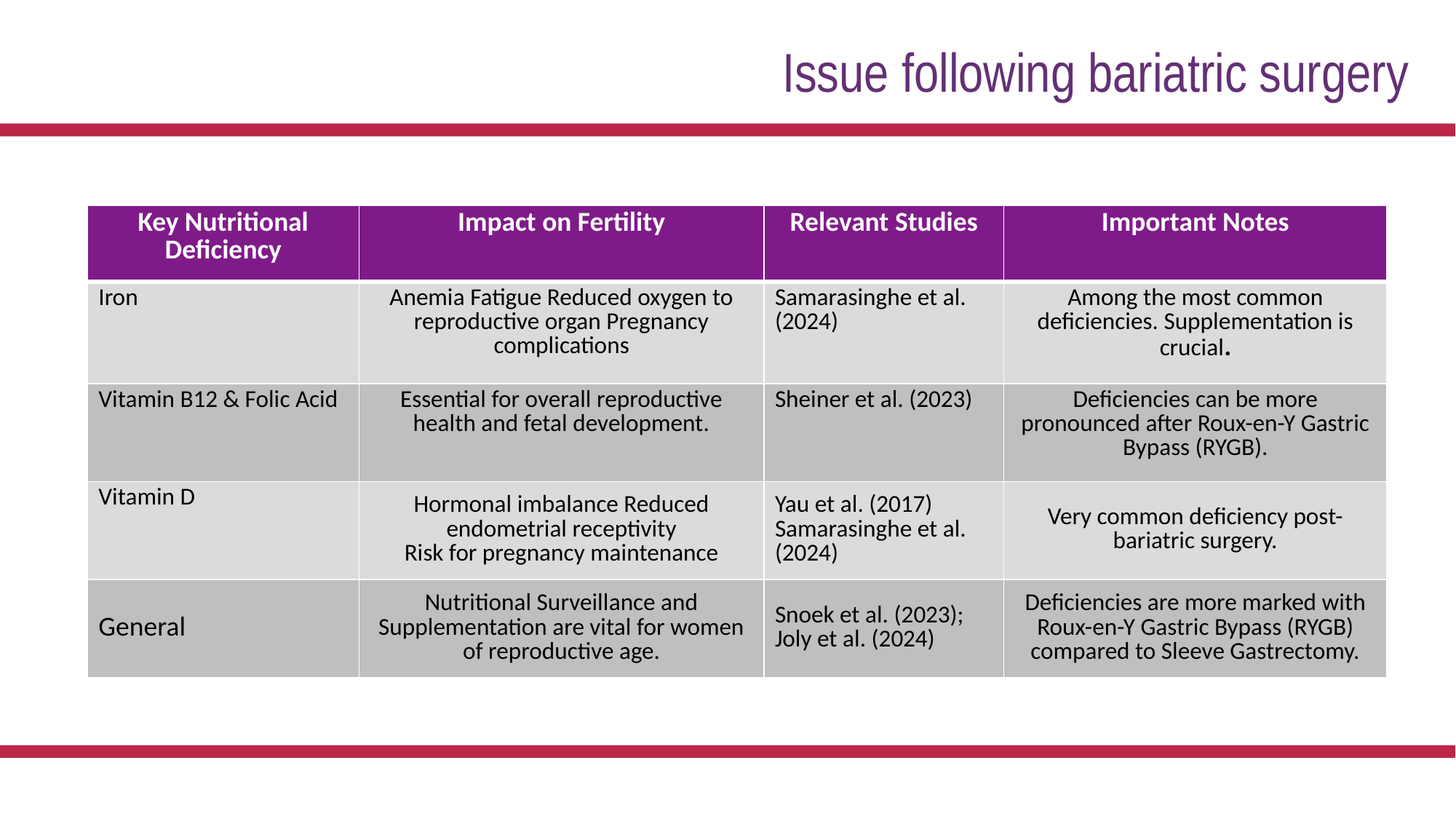

Issue following bariatric surgery

| Key Nutritional Deficiency | Impact on Fertility | Relevant Studies | Important Notes |
| --- | --- | --- | --- |
| Iron | Anemia Fatigue Reduced oxygen to reproductive organ Pregnancy complications | Samarasinghe et al. (2024) | Among the most common deficiencies. Supplementation is crucial. |
| Vitamin B12 & Folic Acid | Essential for overall reproductive health and fetal development. | Sheiner et al. (2023) | Deficiencies can be more pronounced after Roux-en-Y Gastric Bypass (RYGB). |
| Vitamin D | Hormonal imbalance Reduced endometrial receptivity Risk for pregnancy maintenance | Yau et al. (2017) Samarasinghe et al. (2024) | Very common deficiency post-bariatric surgery. |
| General | Nutritional Surveillance and Supplementation are vital for women of reproductive age. | Snoek et al. (2023); Joly et al. (2024) | Deficiencies are more marked with Roux-en-Y Gastric Bypass (RYGB) compared to Sleeve Gastrectomy. |